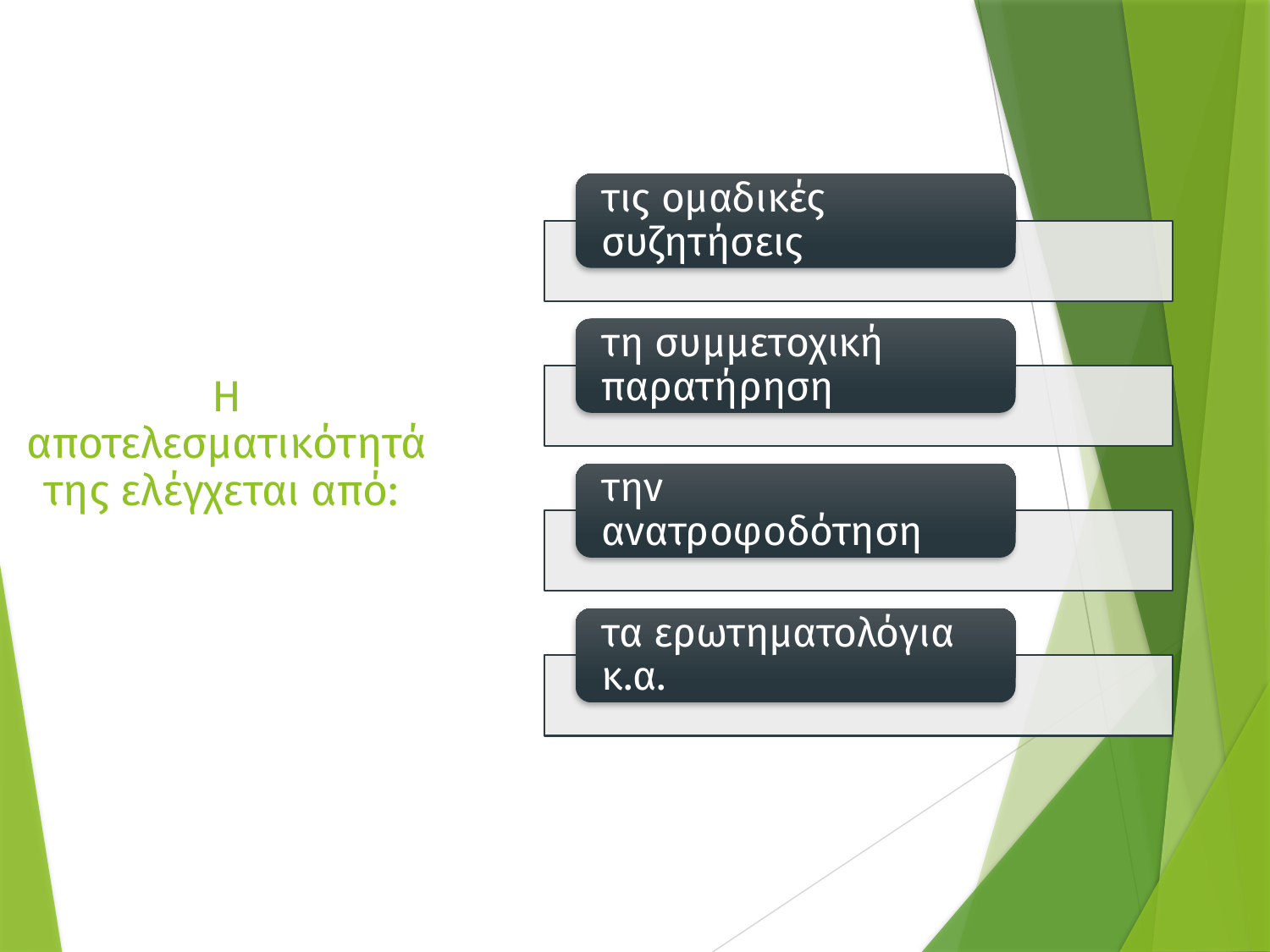

τις ομαδικές συζητήσεις
τη συμμετοχική παρατήρηση
την ανατροφοδότηση
τα ερωτηματολόγια κ.α.
# Η αποτελεσματικότητά της ελέγχεται από: